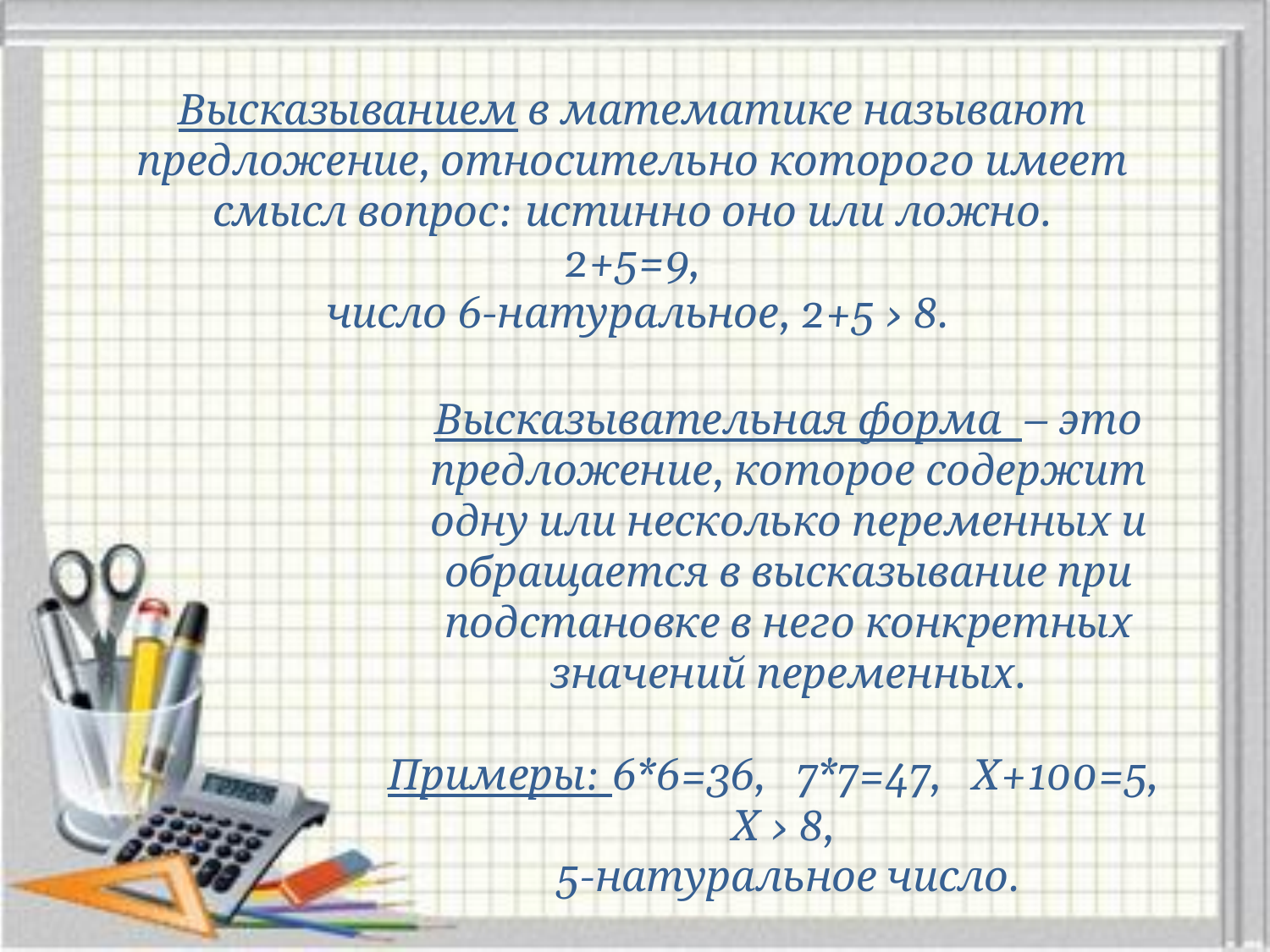

Высказыванием в математике называют предложение, относительно которого имеет смысл вопрос: истинно оно или ложно.
2+5=9,
 число 6-натуральное, 2+5 › 8.
Высказывательная форма  – это предложение, которое содержит одну или несколько переменных и обращается в высказывание при подстановке в него конкретных значений переменных.

Примеры: 6*6=36,   7*7=47,   Х+100=5,    Х › 8,
5-натуральное число.